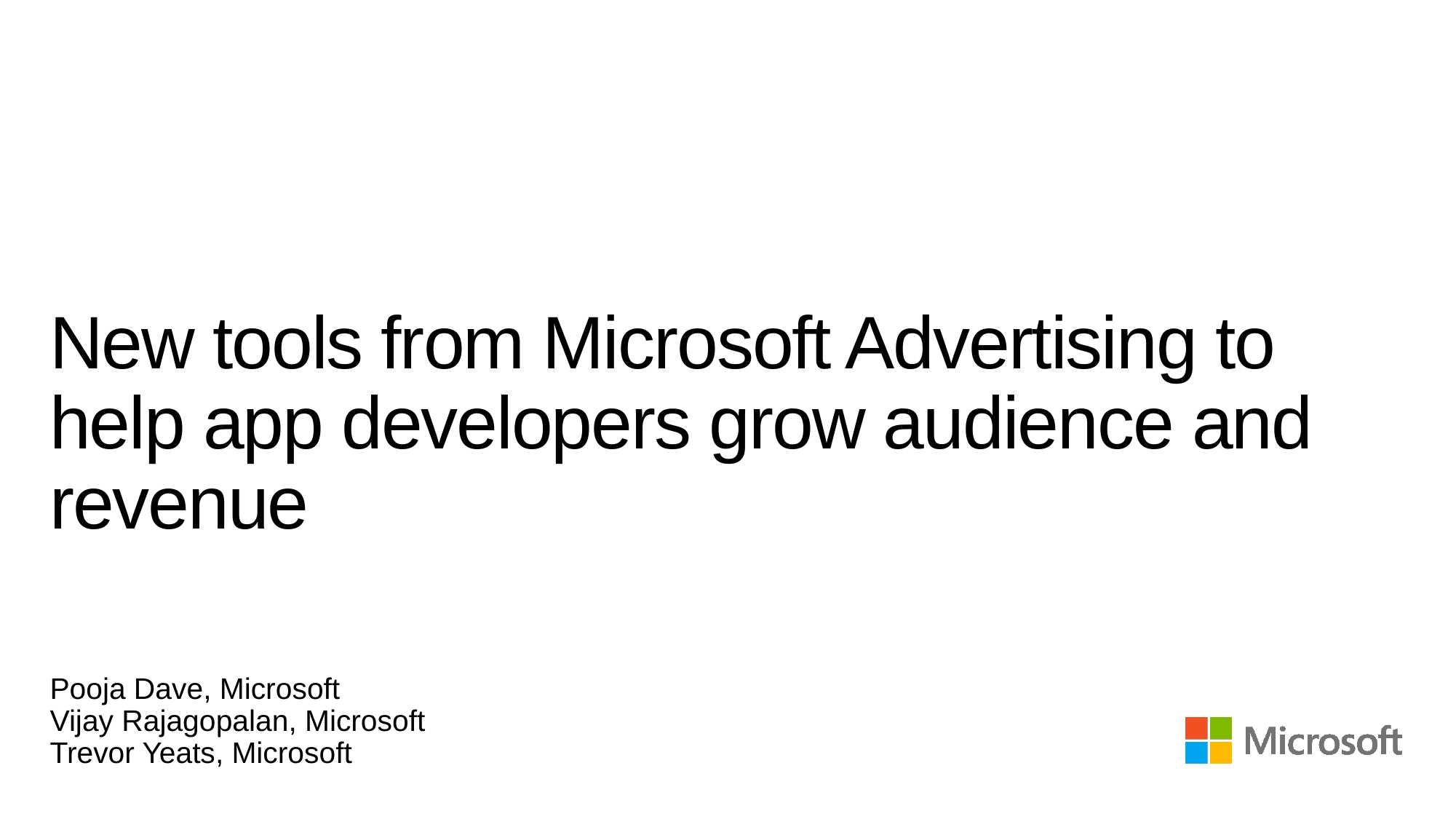

# New tools from Microsoft Advertising to help app developers grow audience and revenue
Pooja Dave, Microsoft
Vijay Rajagopalan, Microsoft
Trevor Yeats, Microsoft